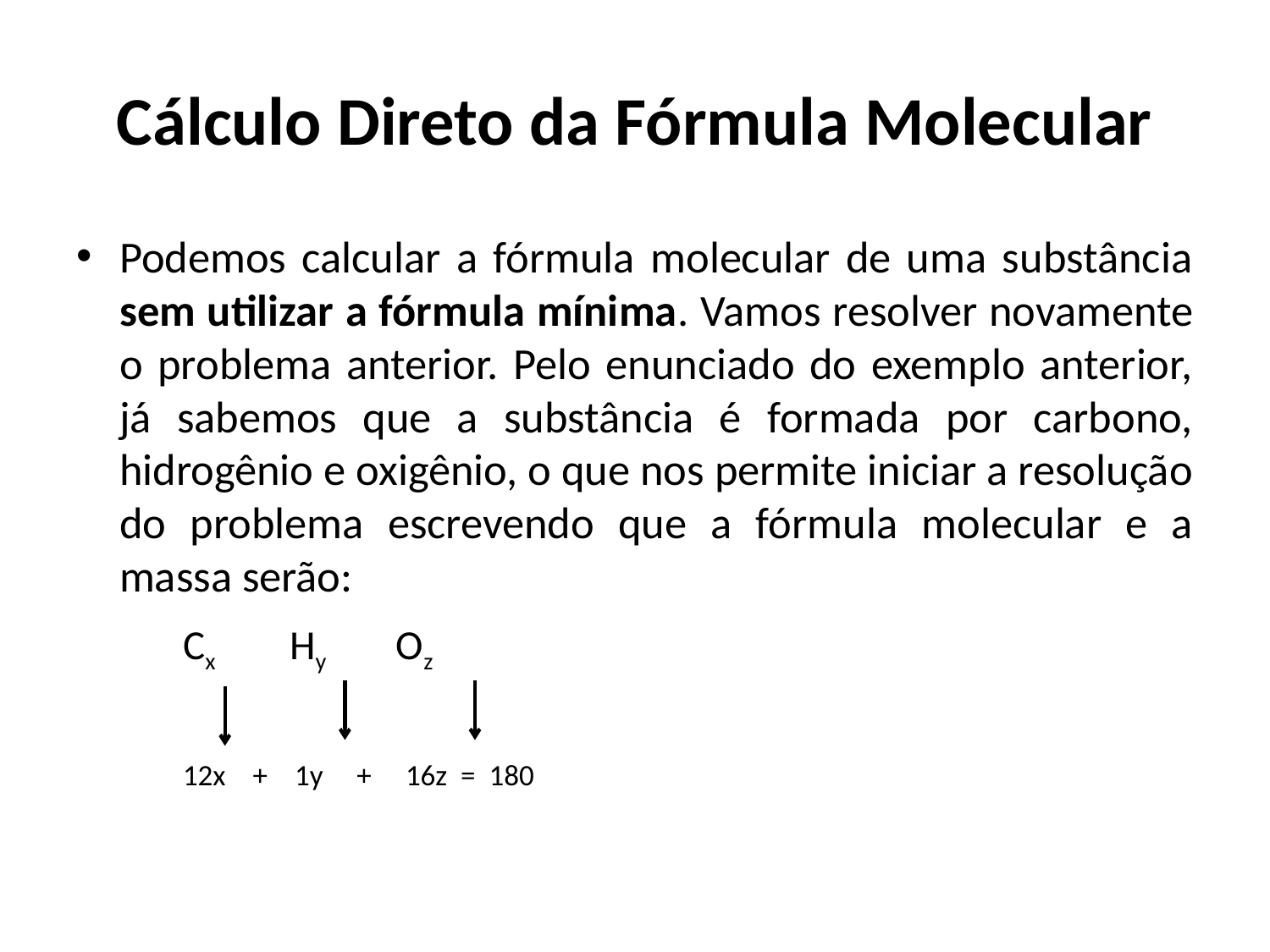

# Cálculo Direto da Fórmula Molecular
Podemos calcular a fórmula molecular de uma substância sem utilizar a fórmula mínima. Vamos resolver novamente o problema anterior. Pelo enunciado do exemplo anterior, já sabemos que a substância é formada por carbono, hidrogênio e oxigênio, o que nos permite iniciar a resolução do problema escrevendo que a fórmula molecular e a massa serão:
	Cx	Hy	Oz

	12x    +    1y     +     16z  =  180